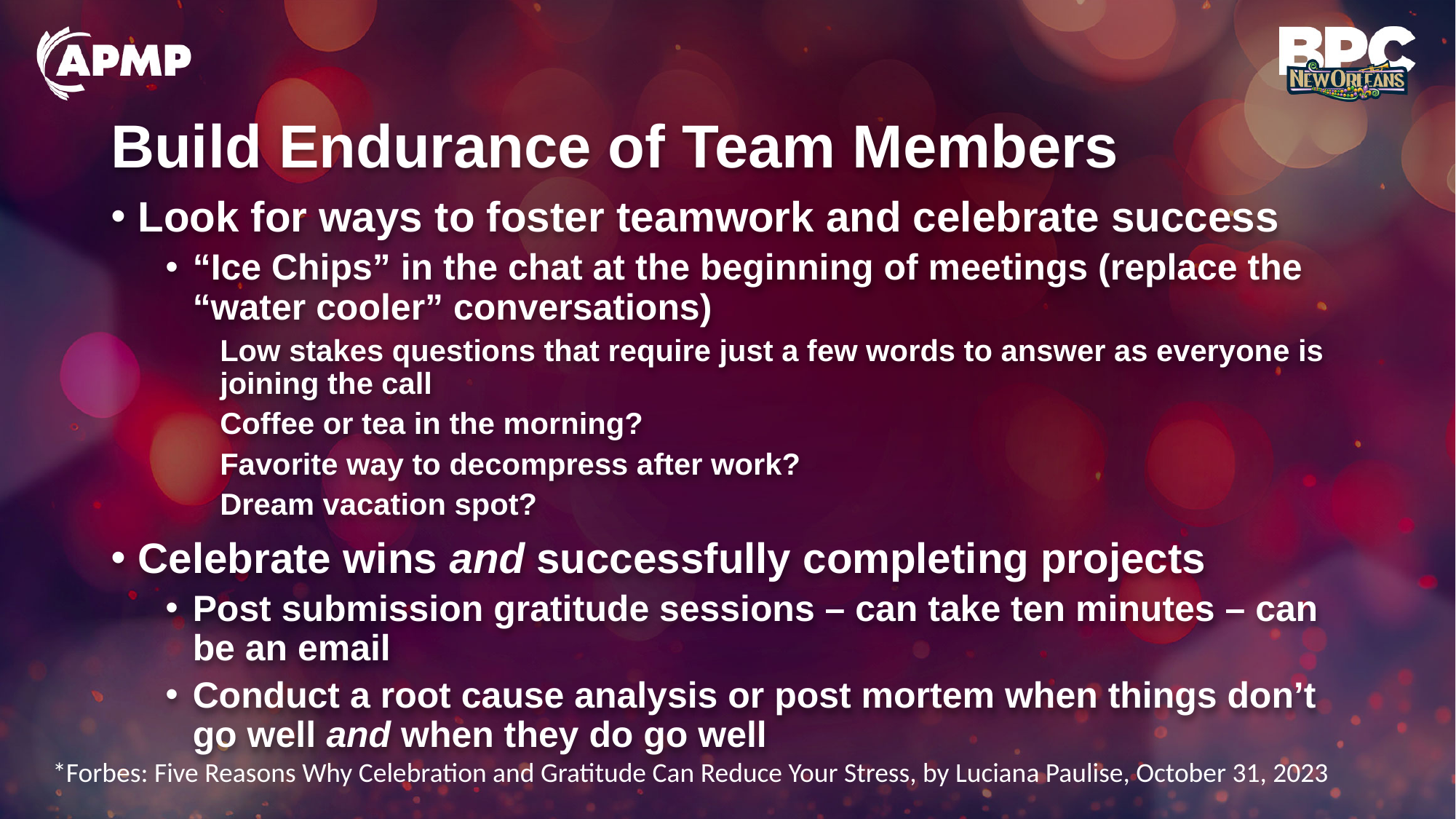

# Build Endurance of Team Members
Look for ways to foster teamwork and celebrate success
“Ice Chips” in the chat at the beginning of meetings (replace the “water cooler” conversations)
Low stakes questions that require just a few words to answer as everyone is joining the call
Coffee or tea in the morning?
Favorite way to decompress after work?
Dream vacation spot?
Celebrate wins and successfully completing projects
Post submission gratitude sessions – can take ten minutes – can be an email
Conduct a root cause analysis or post mortem when things don’t go well and when they do go well

*Forbes: Five Reasons Why Celebration and Gratitude Can Reduce Your Stress, by Luciana Paulise, October 31, 2023